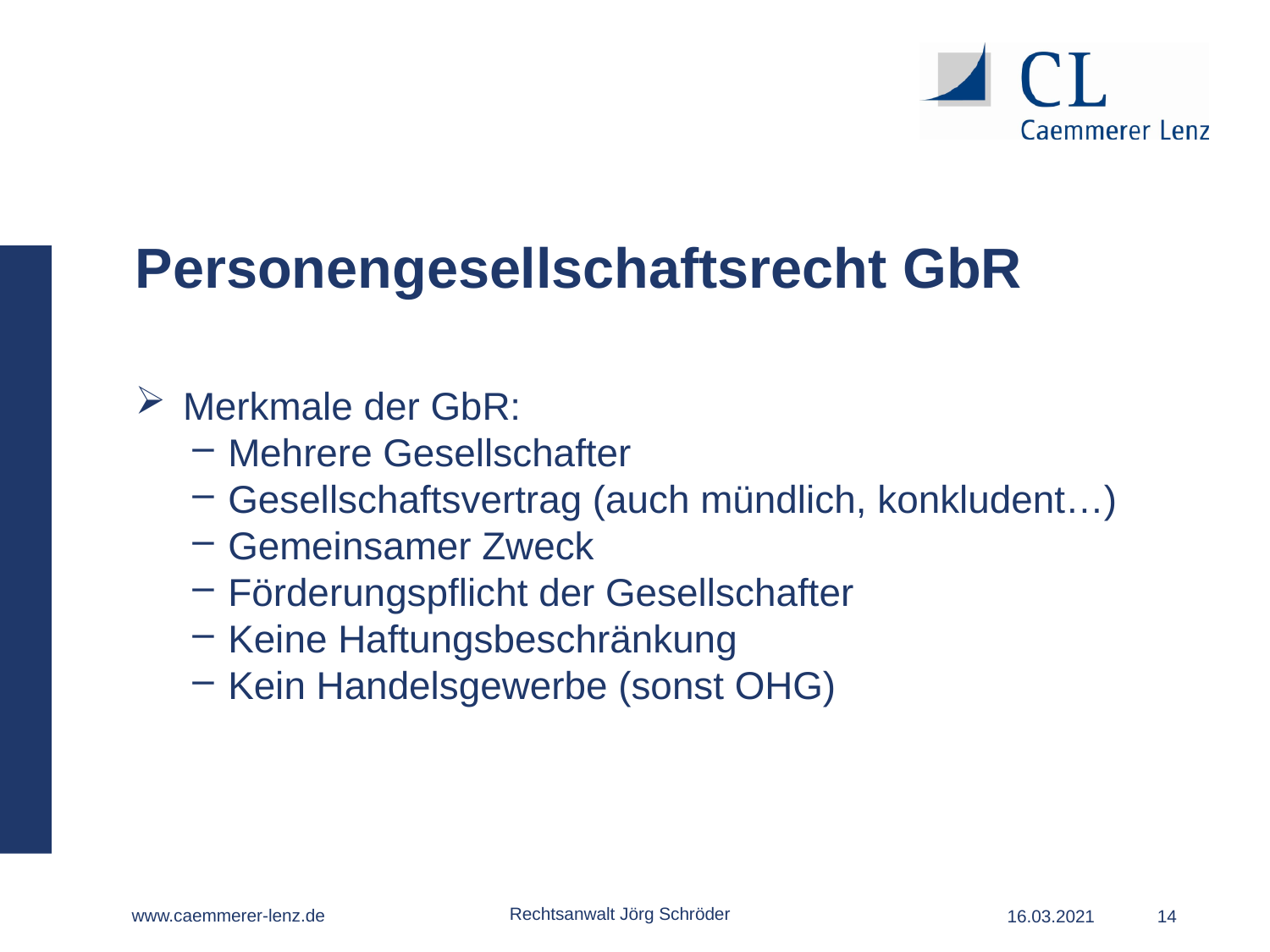

Personengesellschaftsrecht GbR
Merkmale der GbR:
Mehrere Gesellschafter
Gesellschaftsvertrag (auch mündlich, konkludent…)
Gemeinsamer Zweck
Förderungspflicht der Gesellschafter
Keine Haftungsbeschränkung
Kein Handelsgewerbe (sonst OHG)